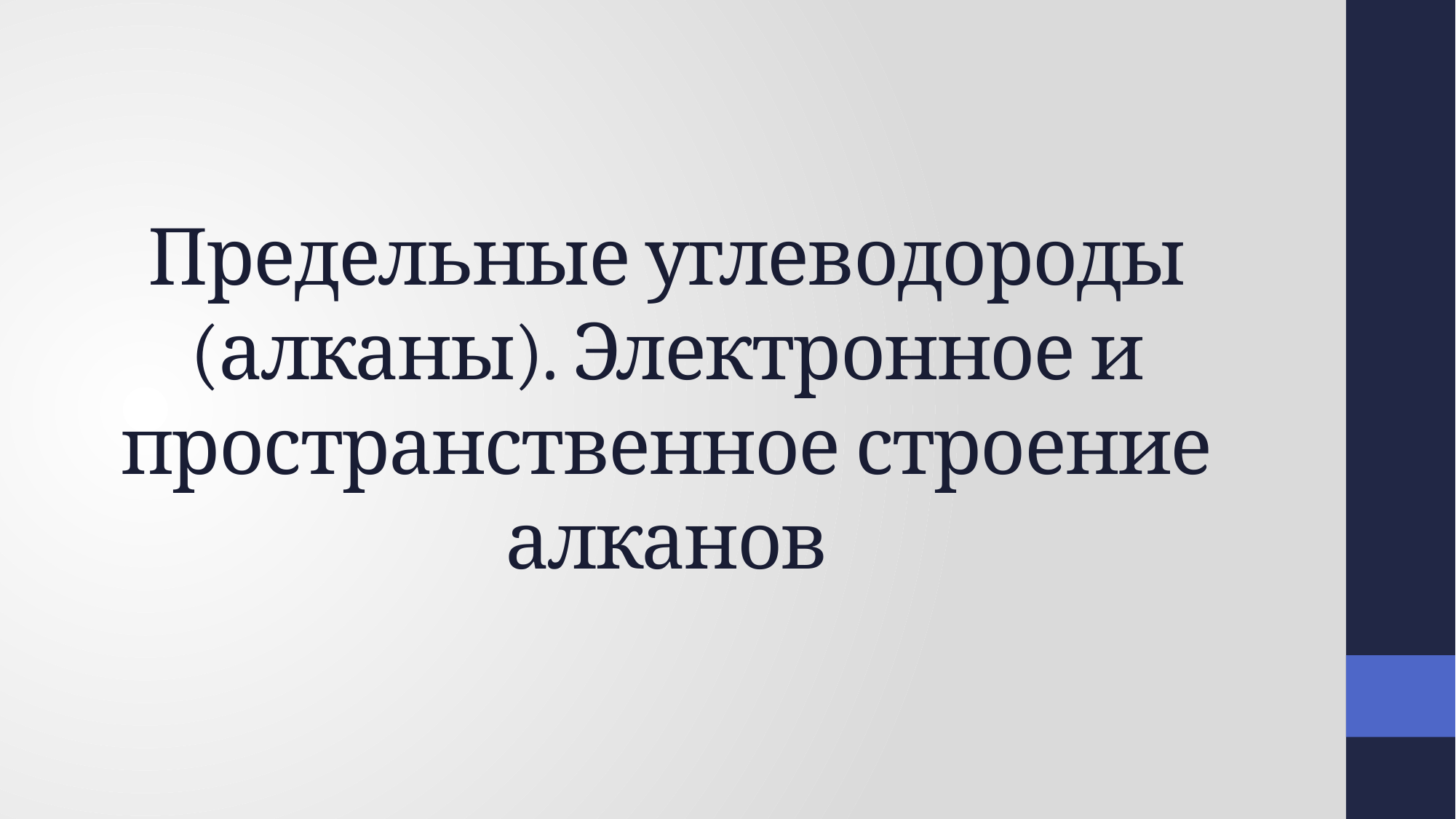

# Предельные углеводороды (алканы). Электронное и пространственное строение алканов